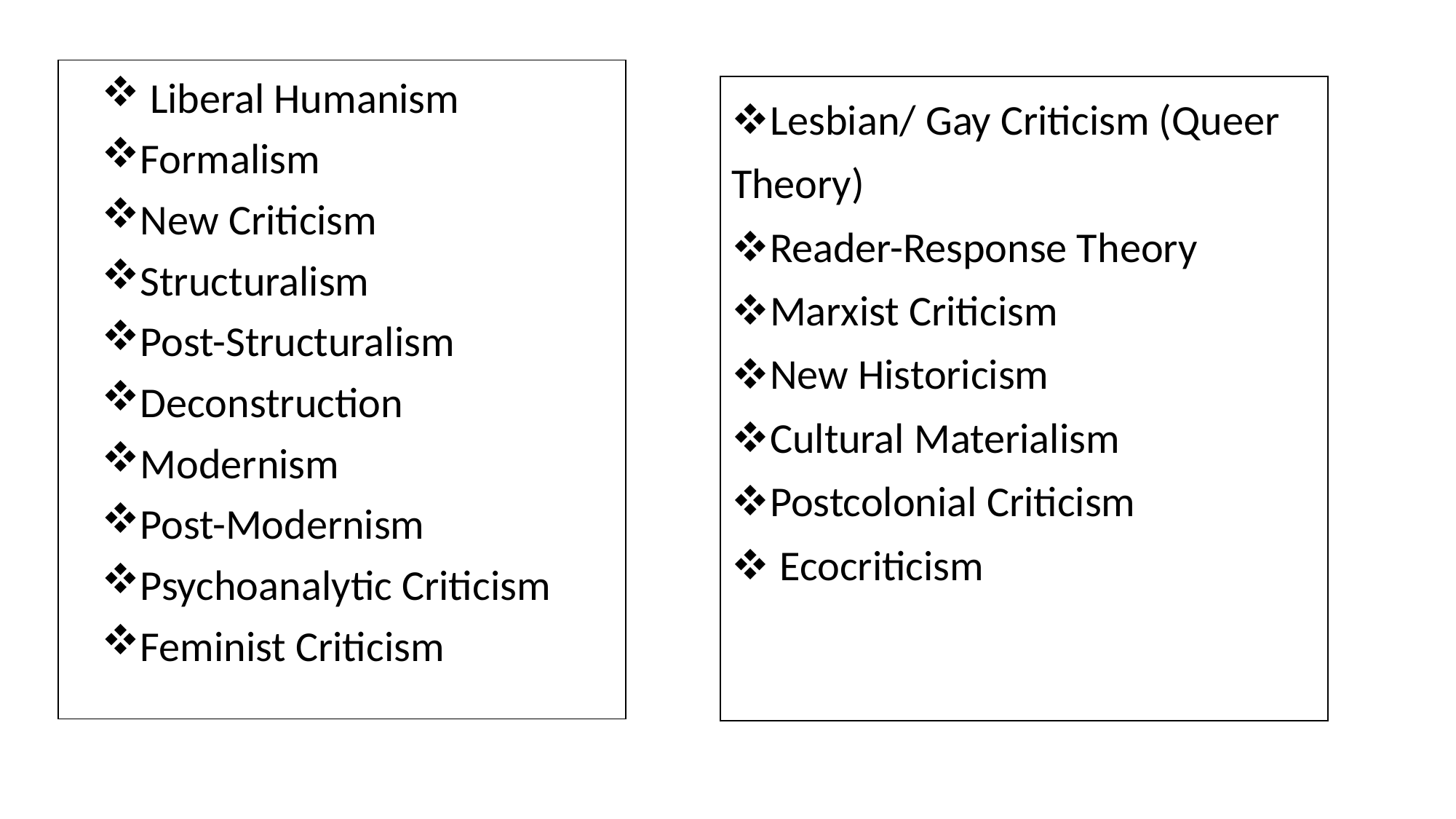

|  |
| --- |
 Liberal Humanism
Formalism
New Criticism
Structuralism
Post-Structuralism
Deconstruction
Modernism
Post-Modernism
Psychoanalytic Criticism
Feminist Criticism

| Lesbian/ Gay Criticism (Queer Theory) Reader-Response Theory Marxist Criticism New Historicism Cultural Materialism Postcolonial Criticism Ecocriticism |
| --- |